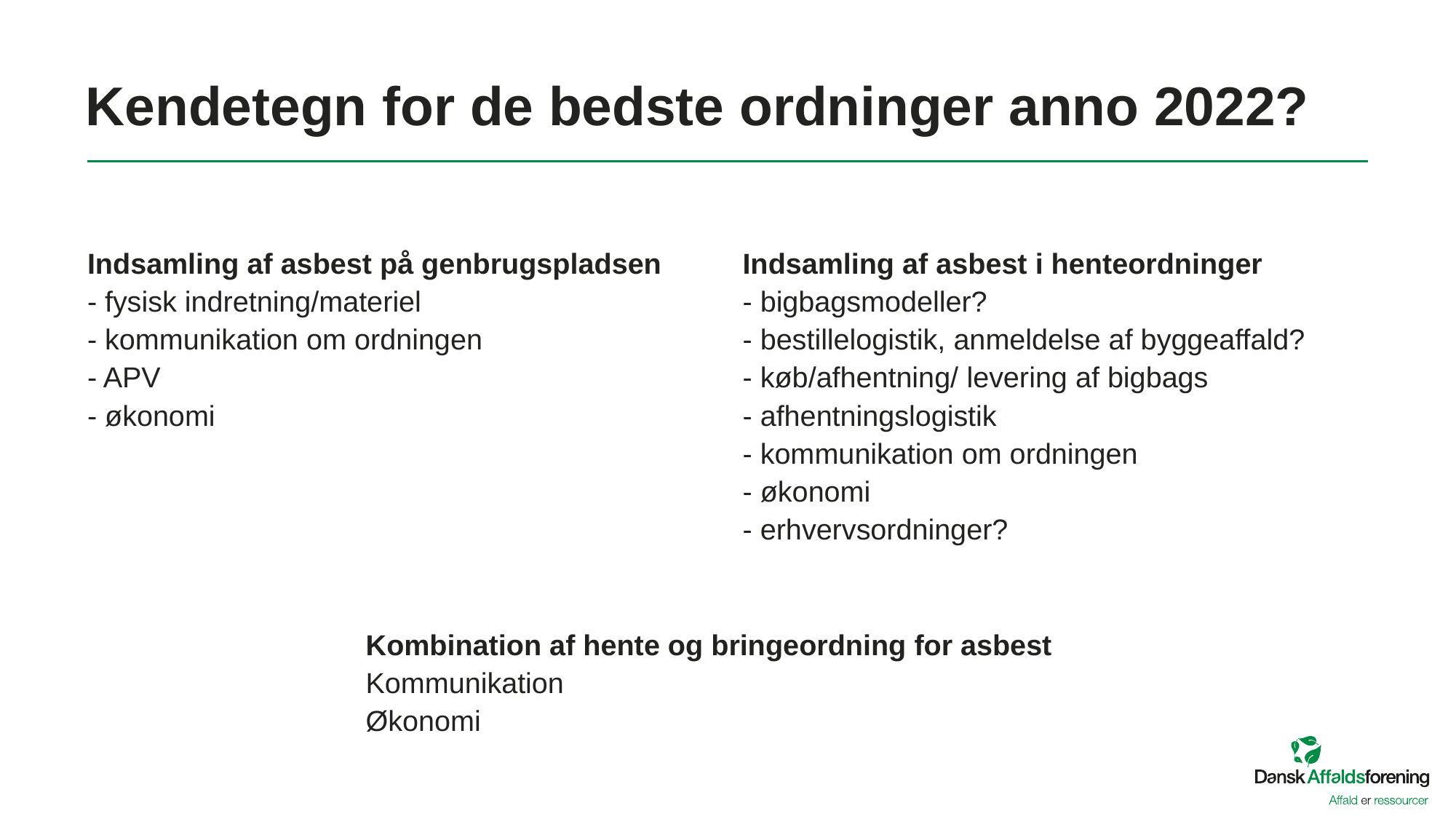

# Kendetegn for de bedste ordninger anno 2022?
Indsamling af asbest i henteordninger
- bigbagsmodeller?
- bestillelogistik, anmeldelse af byggeaffald?
- køb/afhentning/ levering af bigbags
- afhentningslogistik
- kommunikation om ordningen
- økonomi
- erhvervsordninger?
Indsamling af asbest på genbrugspladsen
- fysisk indretning/materiel
- kommunikation om ordningen
- APV
- økonomi
Kombination af hente og bringeordning for asbest
Kommunikation
Økonomi